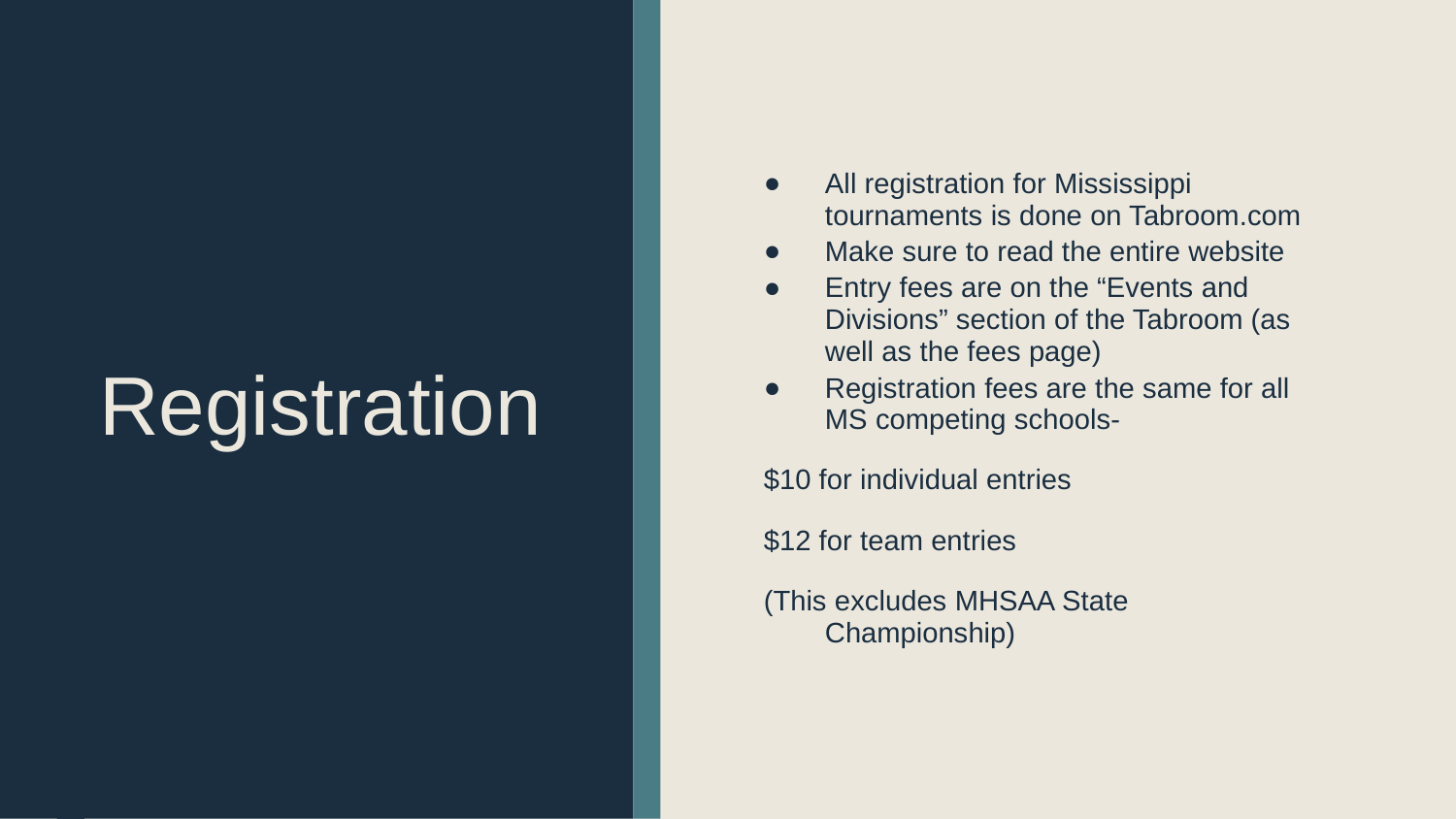

# Registration
All registration for Mississippi tournaments is done on Tabroom.com
Make sure to read the entire website
Entry fees are on the “Events and Divisions” section of the Tabroom (as well as the fees page)
Registration fees are the same for all MS competing schools-
$10 for individual entries
$12 for team entries
(This excludes MHSAA State Championship)